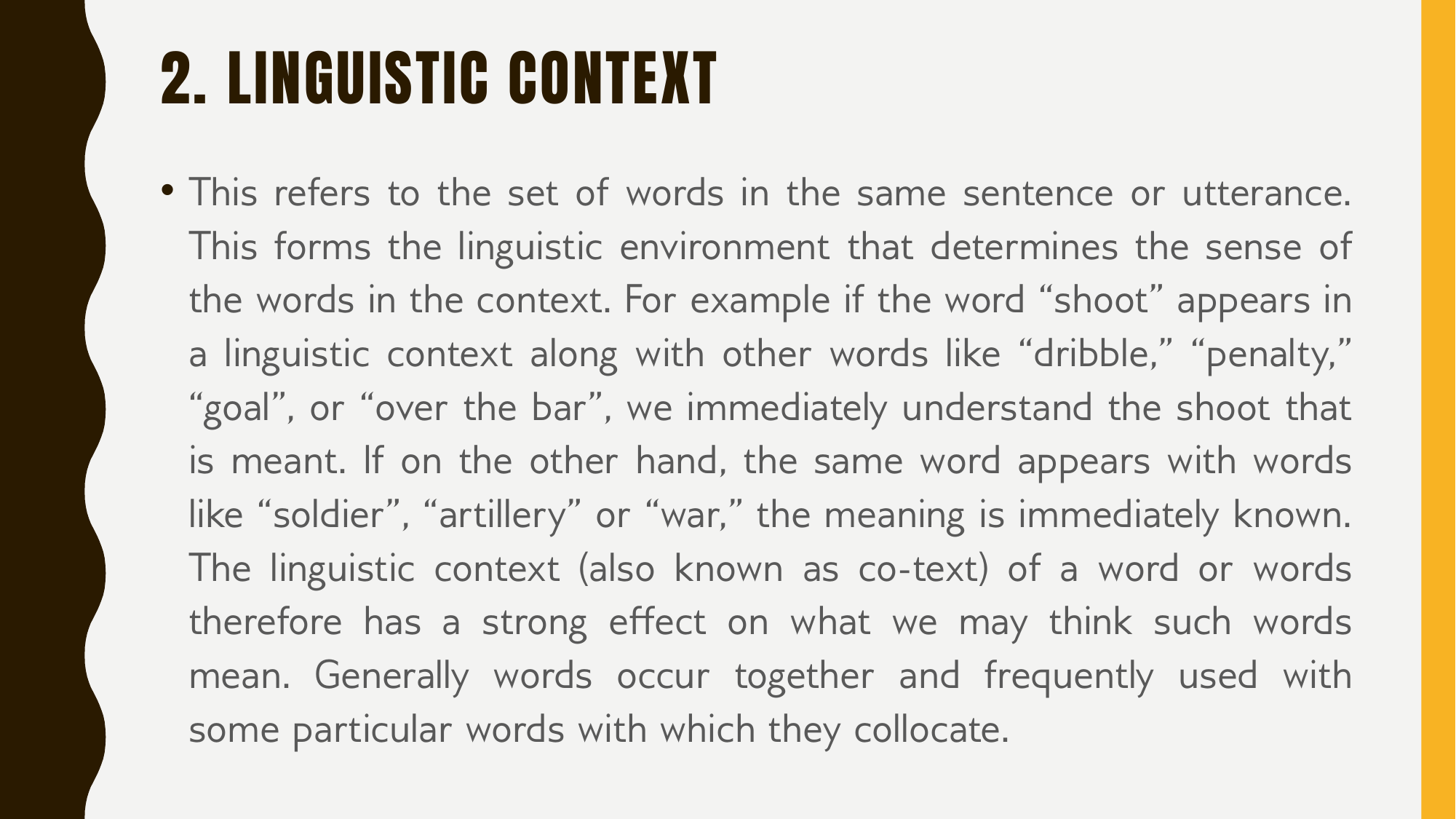

# 2. Linguistic Context
This refers to the set of words in the same sentence or utterance. This forms the linguistic environment that determines the sense of the words in the context. For example if the word “shoot” appears in a linguistic context along with other words like “dribble,” “penalty,” “goal”, or “over the bar”, we immediately understand the shoot that is meant. If on the other hand, the same word appears with words like “soldier”, “artillery” or “war,” the meaning is immediately known. The linguistic context (also known as co-text) of a word or words therefore has a strong effect on what we may think such words mean. Generally words occur together and frequently used with some particular words with which they collocate.